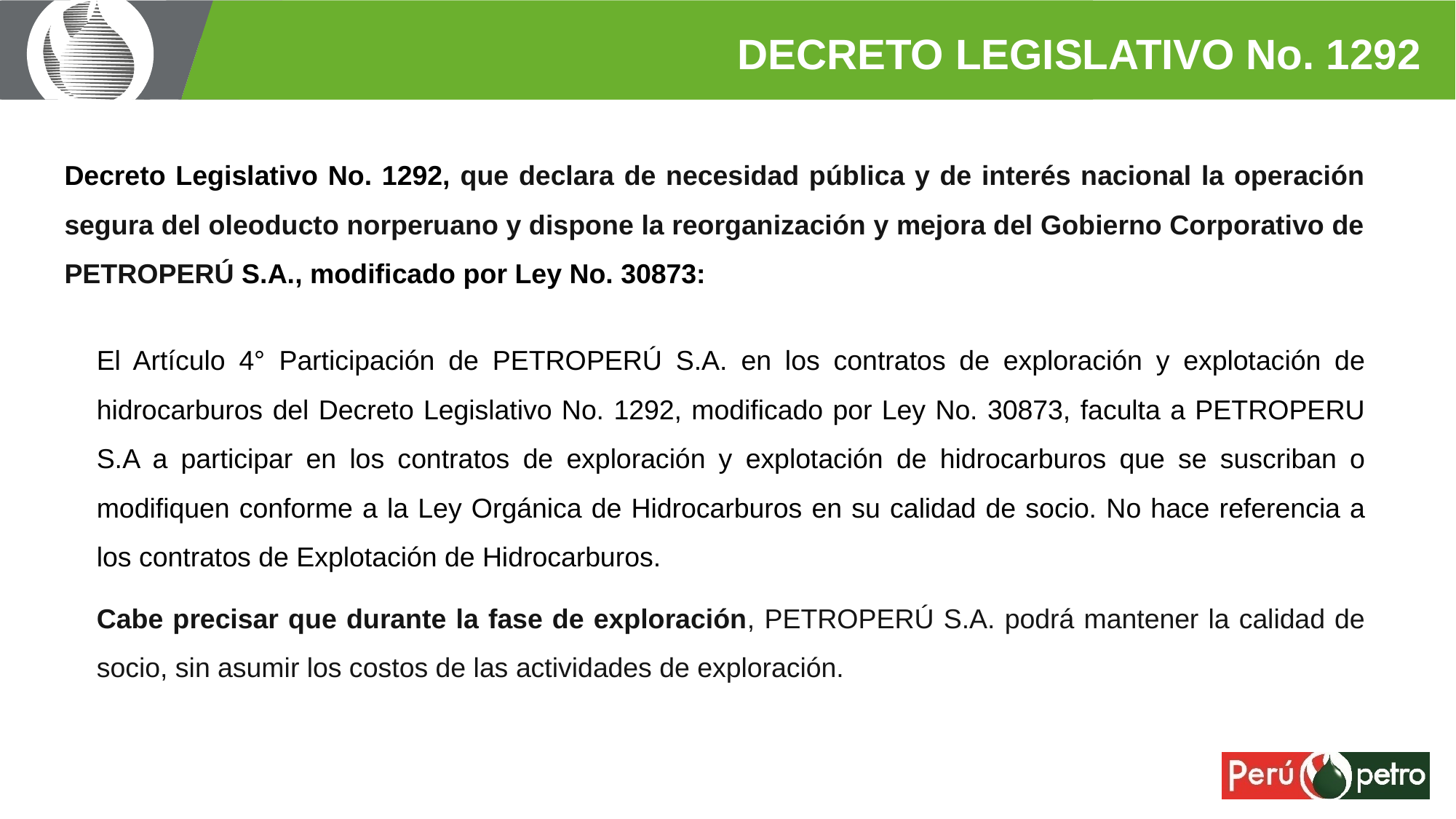

DECRETO LEGISLATIVO No. 1292
Decreto Legislativo No. 1292, que declara de necesidad pública y de interés nacional la operación segura del oleoducto norperuano y dispone la reorganización y mejora del Gobierno Corporativo de PETROPERÚ S.A., modificado por Ley No. 30873:

El Artículo 4° Participación de PETROPERÚ S.A. en los contratos de exploración y explotación de hidrocarburos del Decreto Legislativo No. 1292, modificado por Ley No. 30873, faculta a PETROPERU S.A a participar en los contratos de exploración y explotación de hidrocarburos que se suscriban o modifiquen conforme a la Ley Orgánica de Hidrocarburos en su calidad de socio. No hace referencia a los contratos de Explotación de Hidrocarburos.
Cabe precisar que durante la fase de exploración, PETROPERÚ S.A. podrá mantener la calidad de socio, sin asumir los costos de las actividades de exploración.